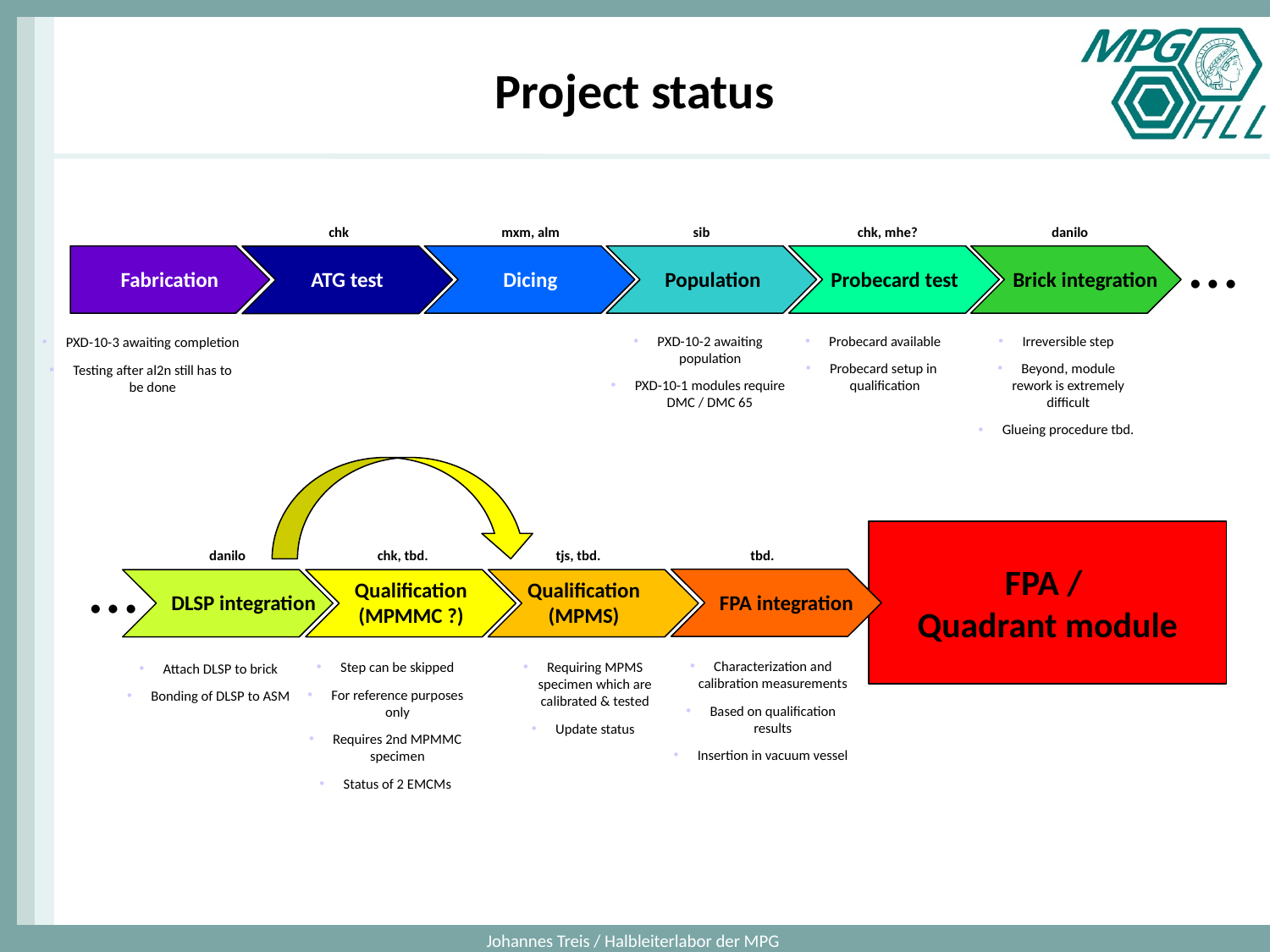

# Project status
…
chk
mxm, alm
sib
chk, mhe?
danilo

Fabrication
ATG test
Dicing
Population
Probecard test
Brick integration
PXD-10-2 awaiting population
PXD-10-1 modules require DMC / DMC 65
Probecard available
Probecard setup in  qualification
Irreversible step
Beyond, module rework is extremely difficult
Glueing procedure tbd.
PXD-10-3 awaiting completion
Testing after al2n still has to be done

…
danilo
chk, tbd.
tjs, tbd.
tbd.
FPA /
Quadrant module

Qualification
(MPMMC ?)
Qualification
(MPMS)
DLSP integration
FPA integration
Characterization and calibration measurements
Based on qualification results
Insertion in vacuum vessel
Step can be skipped
For reference purposes only
Requires 2nd MPMMC specimen
Status of 2 EMCMs
Requiring MPMS specimen which are calibrated & tested
Update status
Attach DLSP to brick
Bonding of DLSP to ASM
Johannes Treis / Halbleiterlabor der MPG